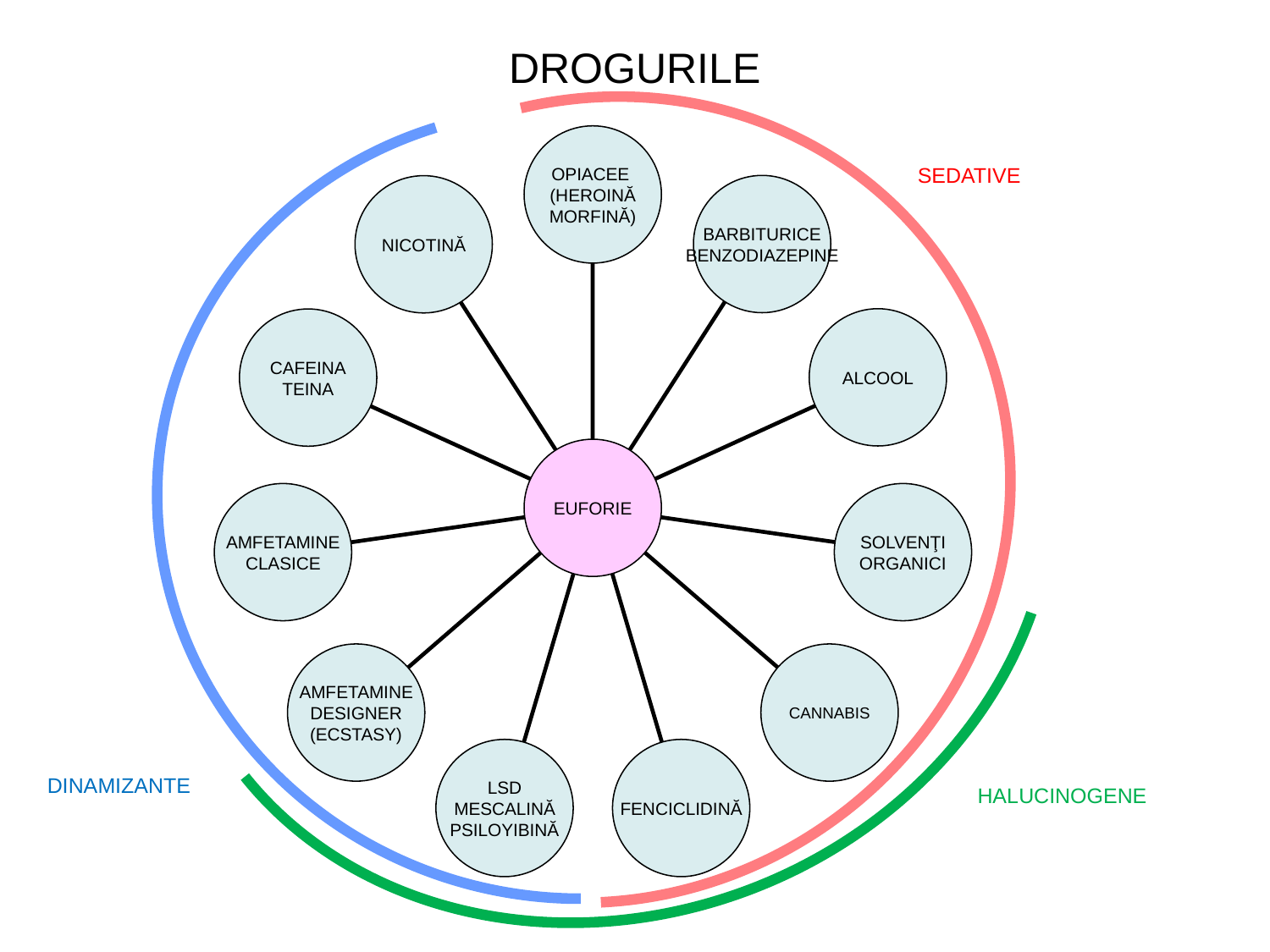

# DROGURILE

OPIACEE
(HEROINĂ
MORFINĂ)
BARBITURICE
BENZODIAZEPINE
NICOTINĂ

ALCOOL
CAFEINA
TEINA

EUFORIE
AMFETAMINE
CLASICE
SOLVENŢI
ORGANICI

AMFETAMINE
DESIGNER
(ECSTASY)
CANNABIS
LSD
MESCALINĂ
PSILOYIBINĂ
FENCICLIDINĂ
SEDATIVE
DINAMIZANTE
HALUCINOGENE